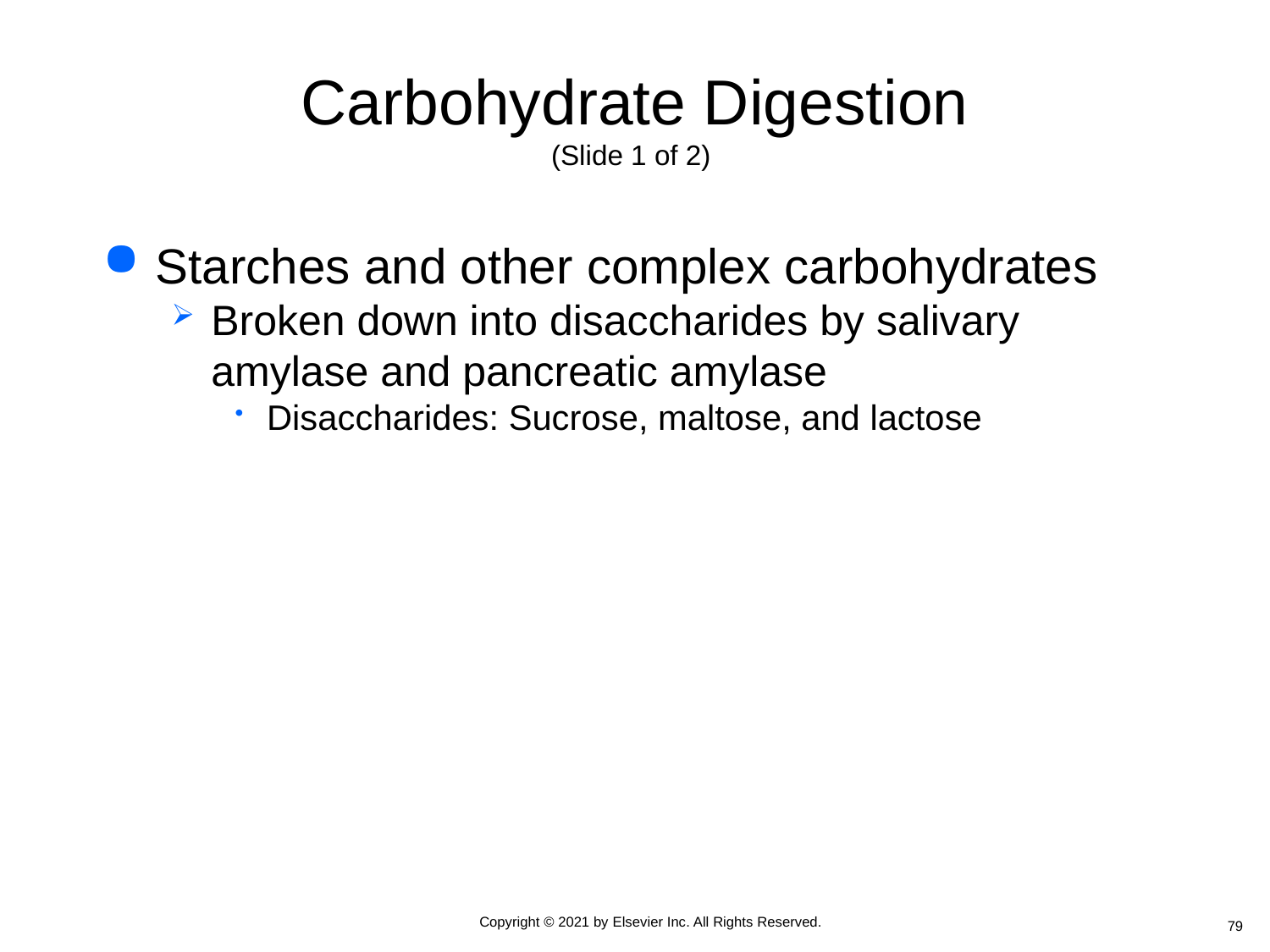

# Carbohydrate Digestion (Slide 1 of 2)
Starches and other complex carbohydrates
Broken down into disaccharides by salivary amylase and pancreatic amylase
Disaccharides: Sucrose, maltose, and lactose
79